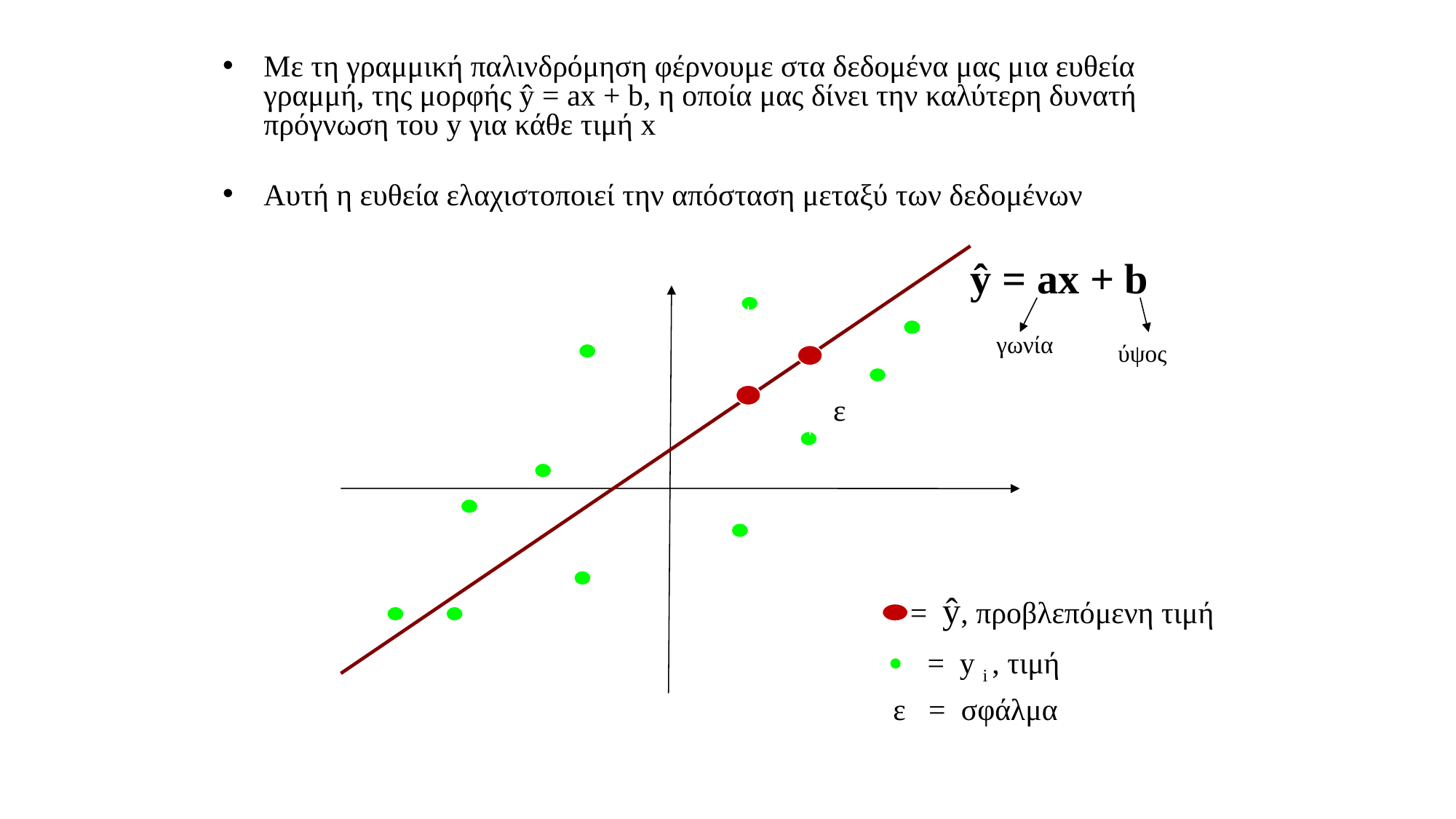

Με τη γραμμική παλινδρόμηση φέρνουμε στα δεδομένα μας μια ευθεία γραμμή, της μορφής ŷ = ax + b, η οποία μας δίνει την καλύτερη δυνατή πρόγνωση του y για κάθε τιμή x

Αυτή η ευθεία ελαχιστοποιεί την απόσταση μεταξύ των δεδομένων

ŷ = ax + b

γωνία

ε

=  y i , τιμή

ε   =  σφάλμα

ύψος
=  ŷ, προβλεπόμενη τιμή